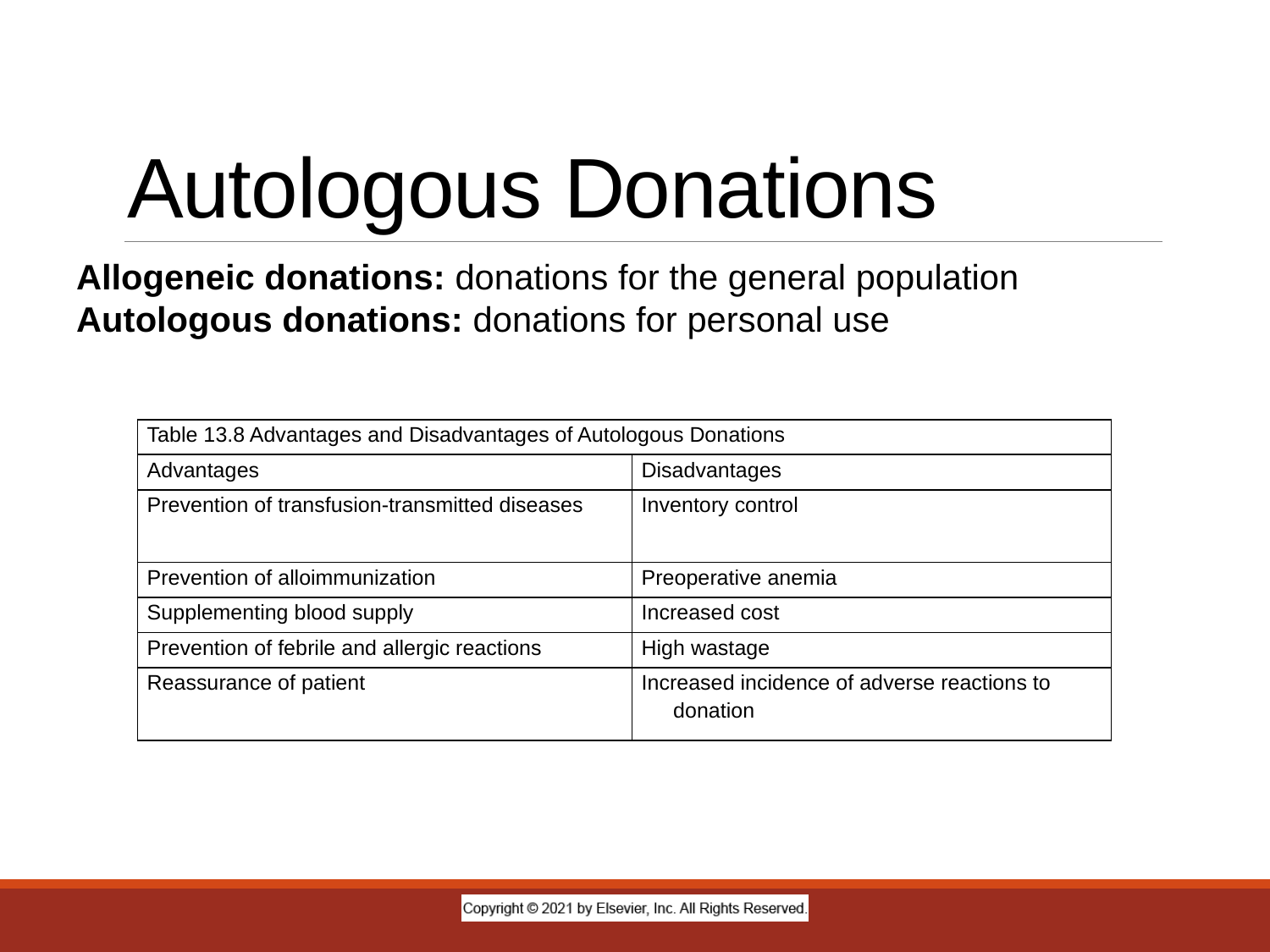

# Autologous Donations
Allogeneic donations: donations for the general population
Autologous donations: donations for personal use
| Table 13.8 Advantages and Disadvantages of Autologous Donations |  |
| --- | --- |
| Advantages | Disadvantages |
| Prevention of transfusion-transmitted diseases | Inventory control |
| Prevention of alloimmunization | Preoperative anemia |
| Supplementing blood supply | Increased cost |
| Prevention of febrile and allergic reactions | High wastage |
| Reassurance of patient | Increased incidence of adverse reactions to donation |